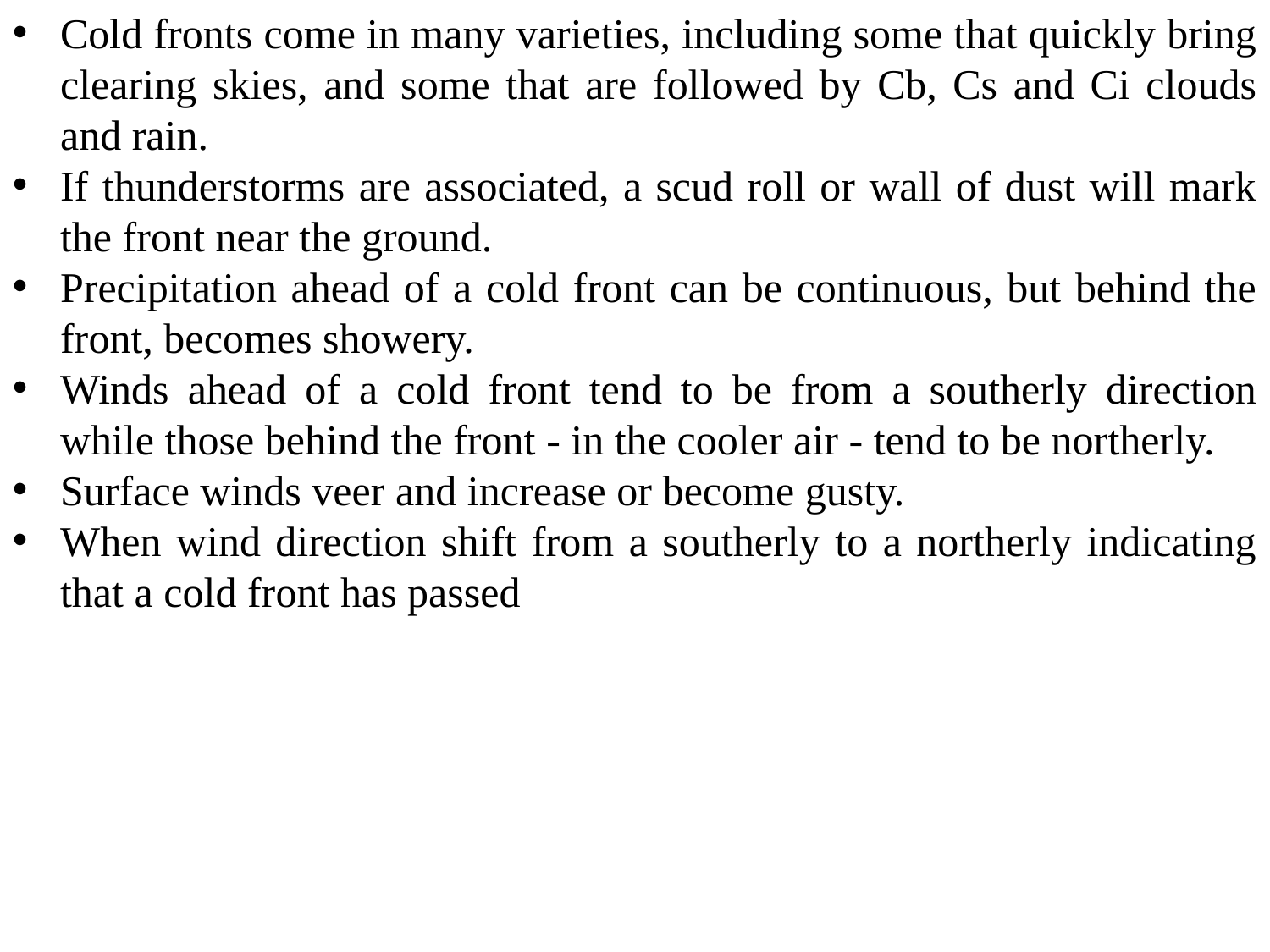

Cold fronts come in many varieties, including some that quickly bring clearing skies, and some that are followed by Cb, Cs and Ci clouds and rain.
If thunderstorms are associated, a scud roll or wall of dust will mark the front near the ground.
Precipitation ahead of a cold front can be continuous, but behind the front, becomes showery.
Winds ahead of a cold front tend to be from a southerly direction while those behind the front - in the cooler air - tend to be northerly.
Surface winds veer and increase or become gusty.
When wind direction shift from a southerly to a northerly indicating that a cold front has passed